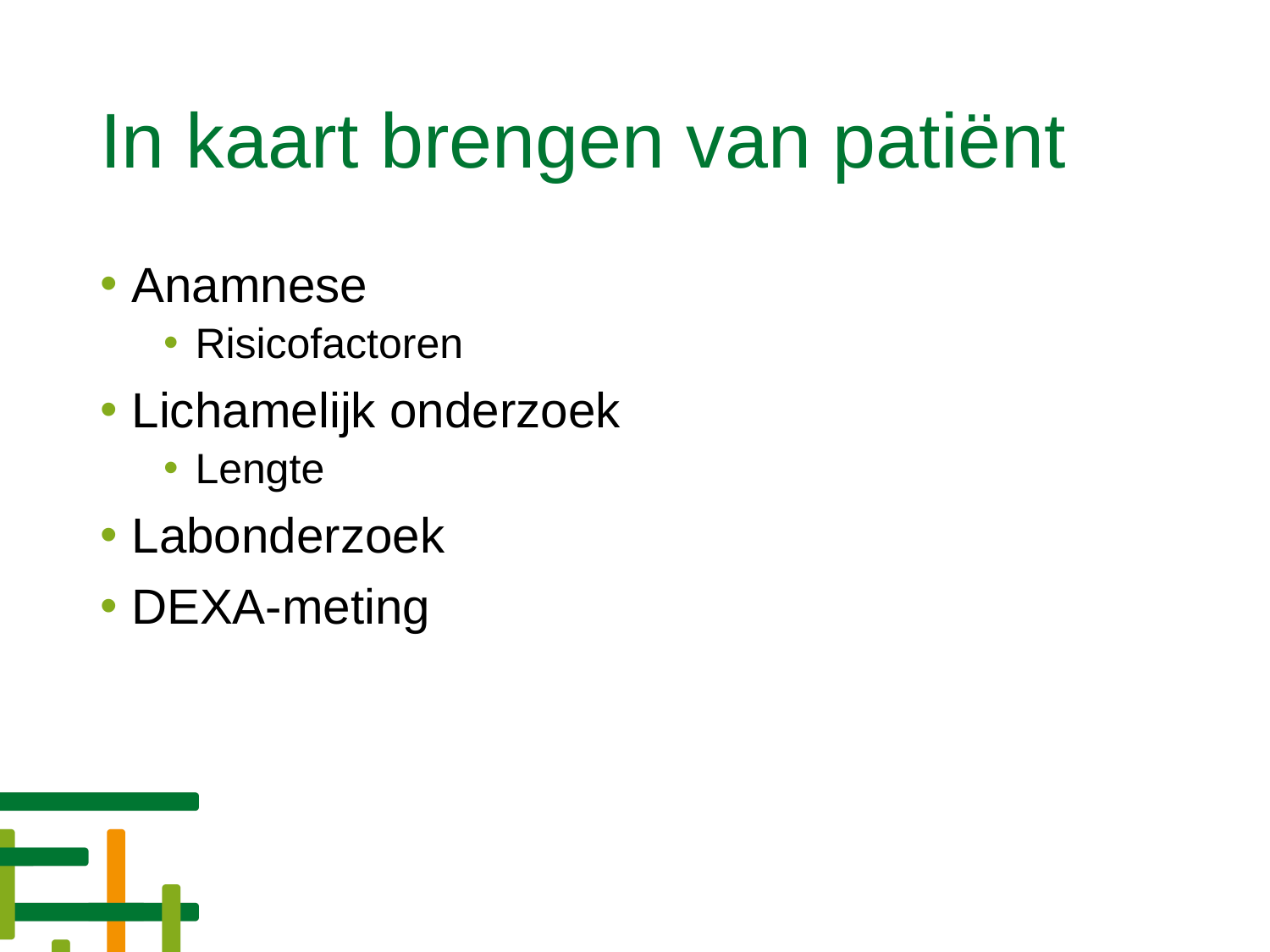

# In kaart brengen van patiënt
Anamnese
Risicofactoren
Lichamelijk onderzoek
Lengte
Labonderzoek
DEXA-meting